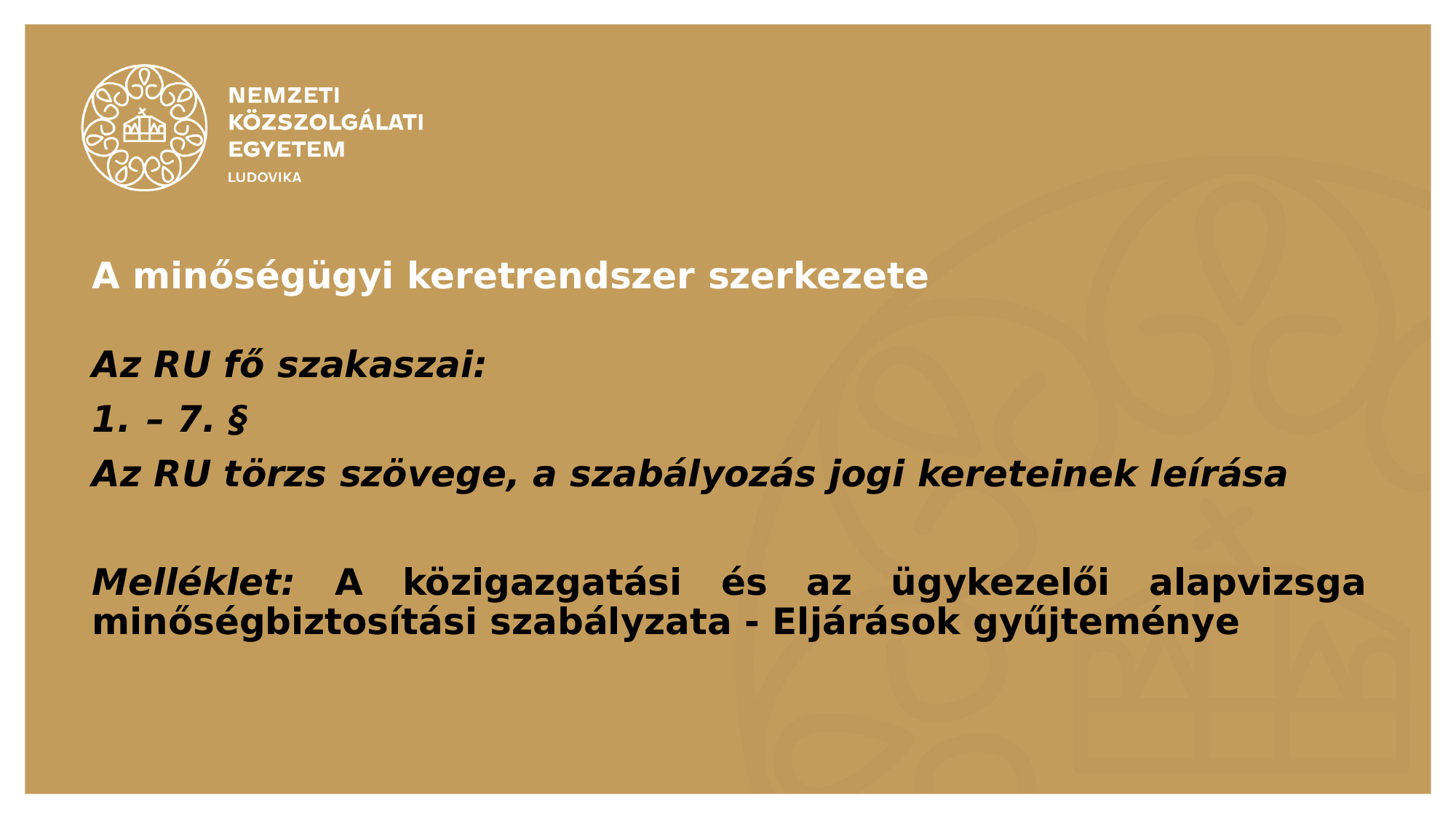

# A minőségügyi keretrendszer szerkezete
Az RU fő szakaszai:
– 7. §
Az RU törzs szövege, a szabályozás jogi kereteinek leírása

Melléklet: A közigazgatási és az ügykezelői alapvizsga minőségbiztosítási szabályzata - Eljárások gyűjteménye